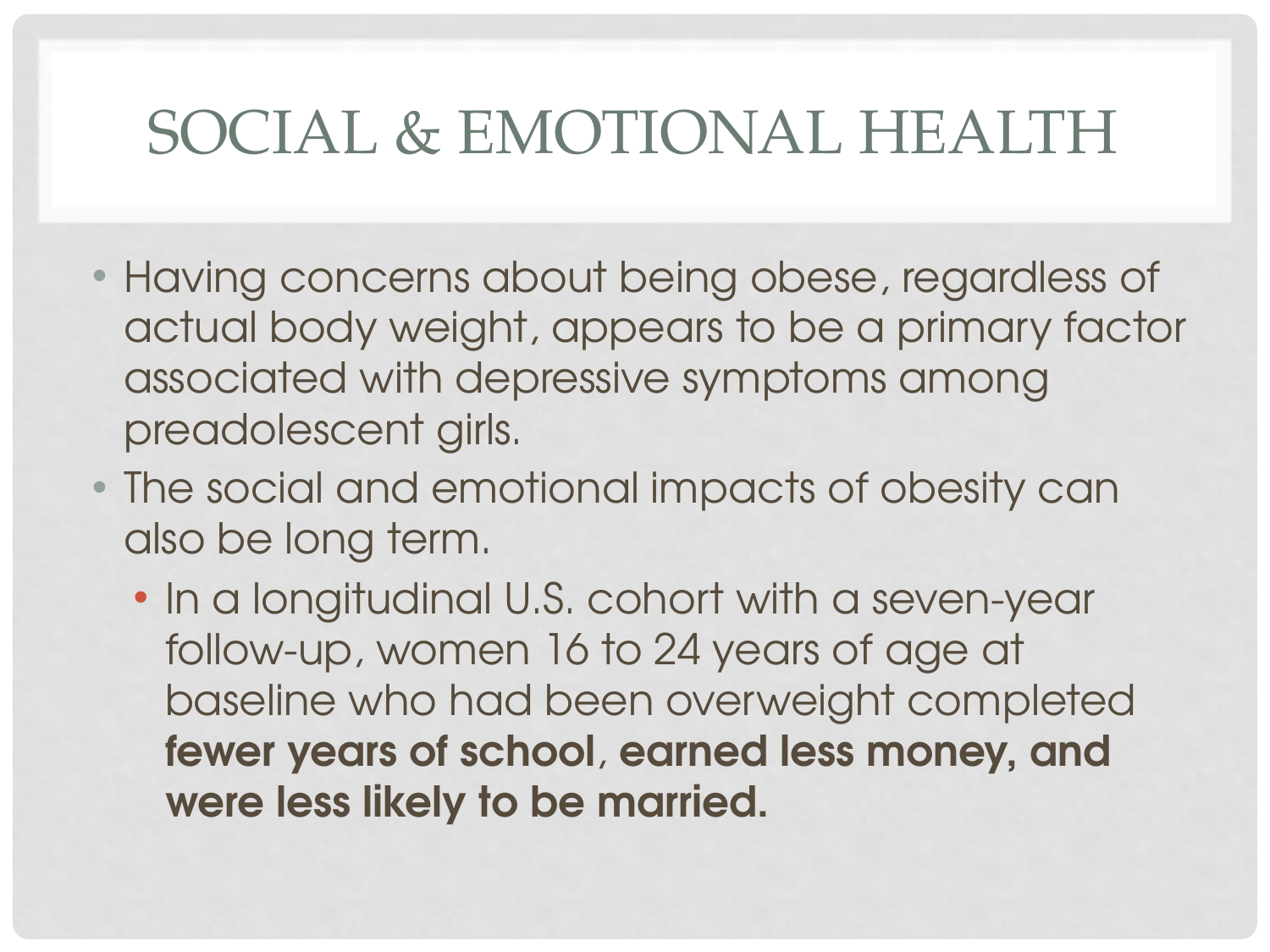

# Social & Emotional Health
Having concerns about being obese, regardless of actual body weight, appears to be a primary factor associated with depressive symptoms among preadolescent girls.
The social and emotional impacts of obesity can also be long term.
In a longitudinal U.S. cohort with a seven-year follow-up, women 16 to 24 years of age at baseline who had been overweight completed fewer years of school, earned less money, and were less likely to be married.